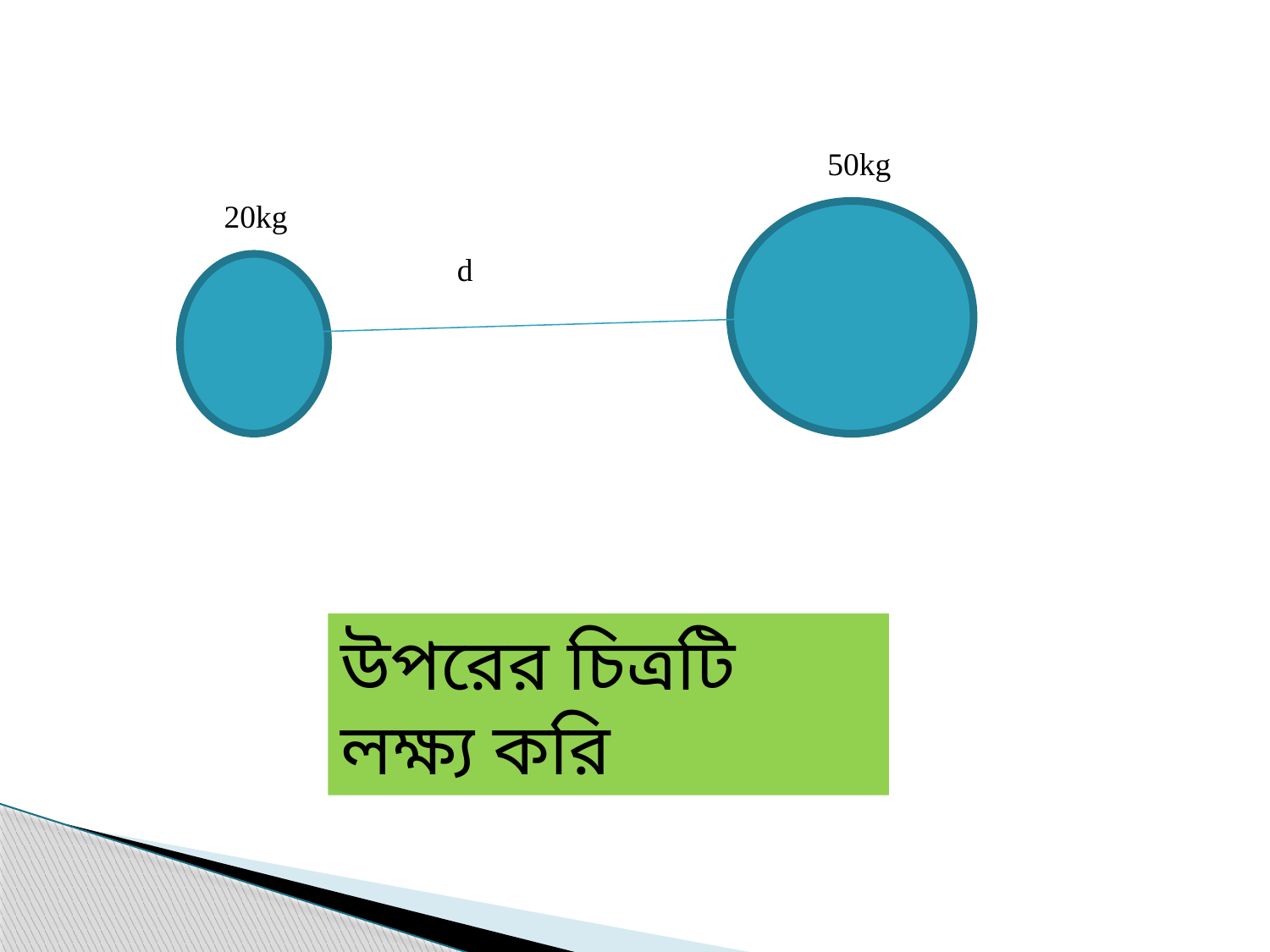

50kg
20kg

d

উপরের চিত্রটি লক্ষ্য করি